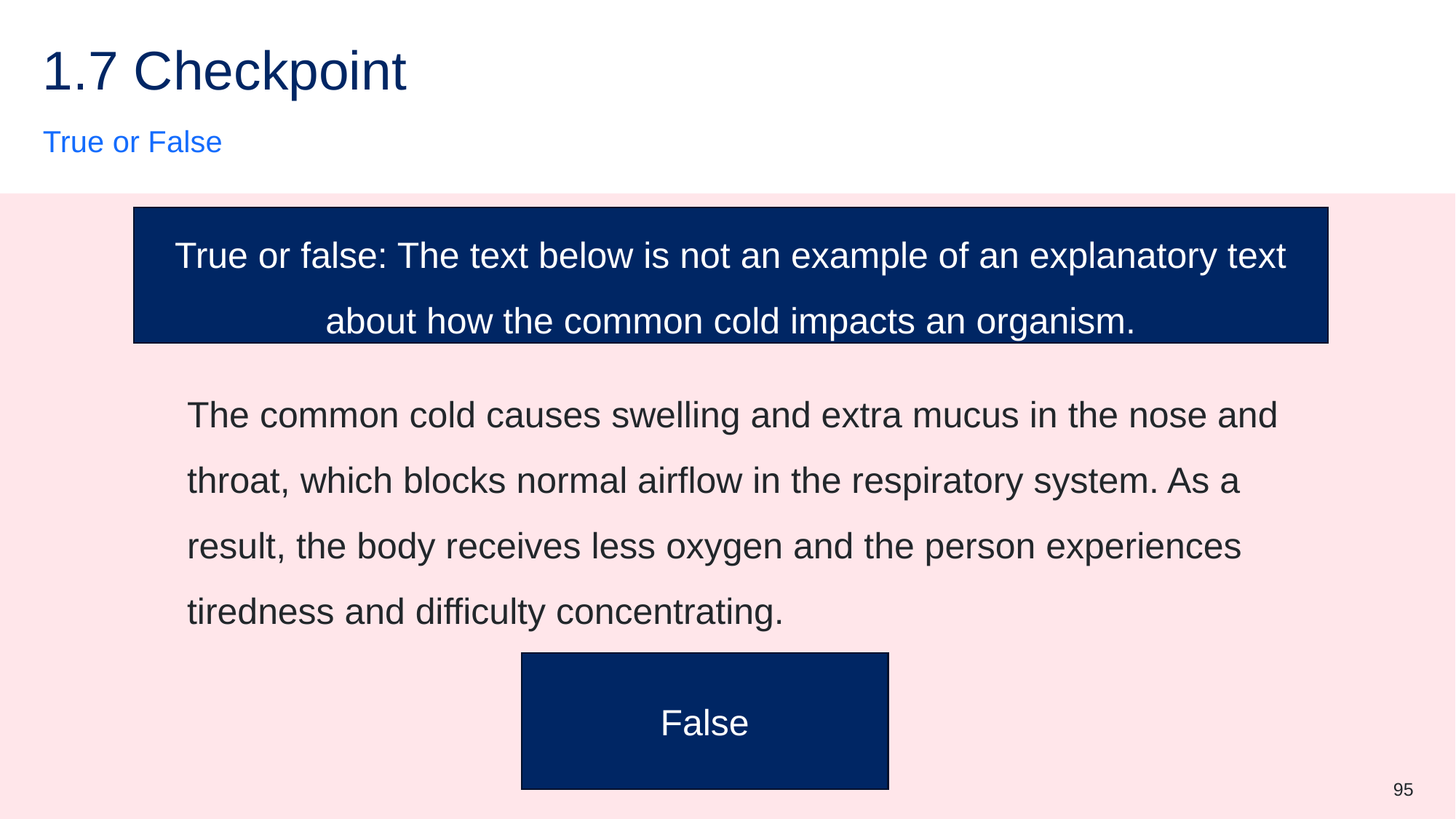

# 1.7 Checkpoint
True or False
True or false: The text below is not an example of an explanatory text about how the common cold impacts an organism.
The common cold causes swelling and extra mucus in the nose and throat, which blocks normal airflow in the respiratory system. As a result, the body receives less oxygen and the person experiences tiredness and difficulty concentrating.
False
95